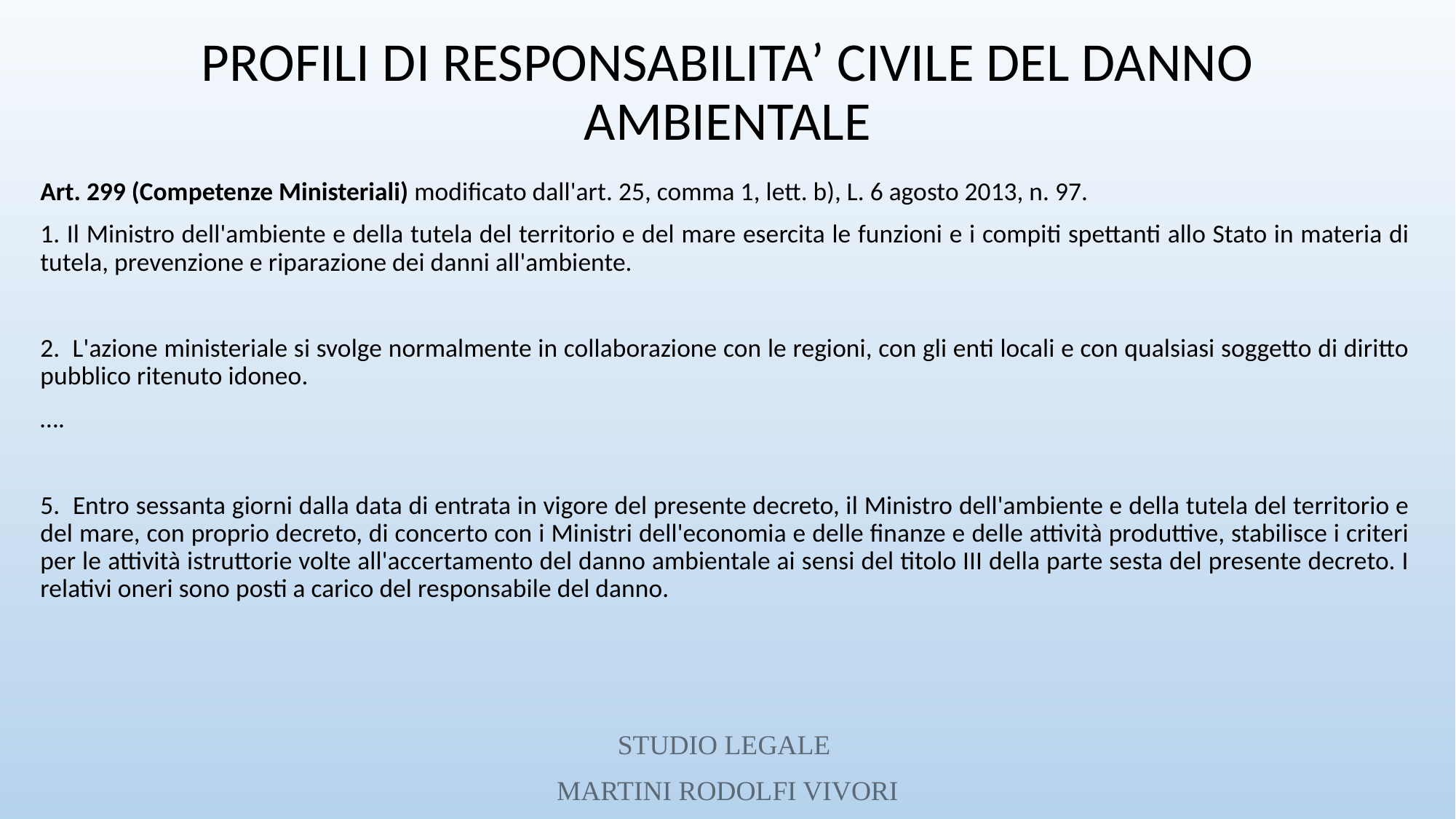

# PROFILI DI RESPONSABILITA’ CIVILE DEL DANNO AMBIENTALE
Art. 299 (Competenze Ministeriali) modificato dall'art. 25, comma 1, lett. b), L. 6 agosto 2013, n. 97.
1. Il Ministro dell'ambiente e della tutela del territorio e del mare esercita le funzioni e i compiti spettanti allo Stato in materia di tutela, prevenzione e riparazione dei danni all'ambiente.

2.  L'azione ministeriale si svolge normalmente in collaborazione con le regioni, con gli enti locali e con qualsiasi soggetto di diritto pubblico ritenuto idoneo.
….

5.  Entro sessanta giorni dalla data di entrata in vigore del presente decreto, il Ministro dell'ambiente e della tutela del territorio e del mare, con proprio decreto, di concerto con i Ministri dell'economia e delle finanze e delle attività produttive, stabilisce i criteri per le attività istruttorie volte all'accertamento del danno ambientale ai sensi del titolo III della parte sesta del presente decreto. I relativi oneri sono posti a carico del responsabile del danno.
STUDIO LEGALE
MARTINI RODOLFI VIVORI